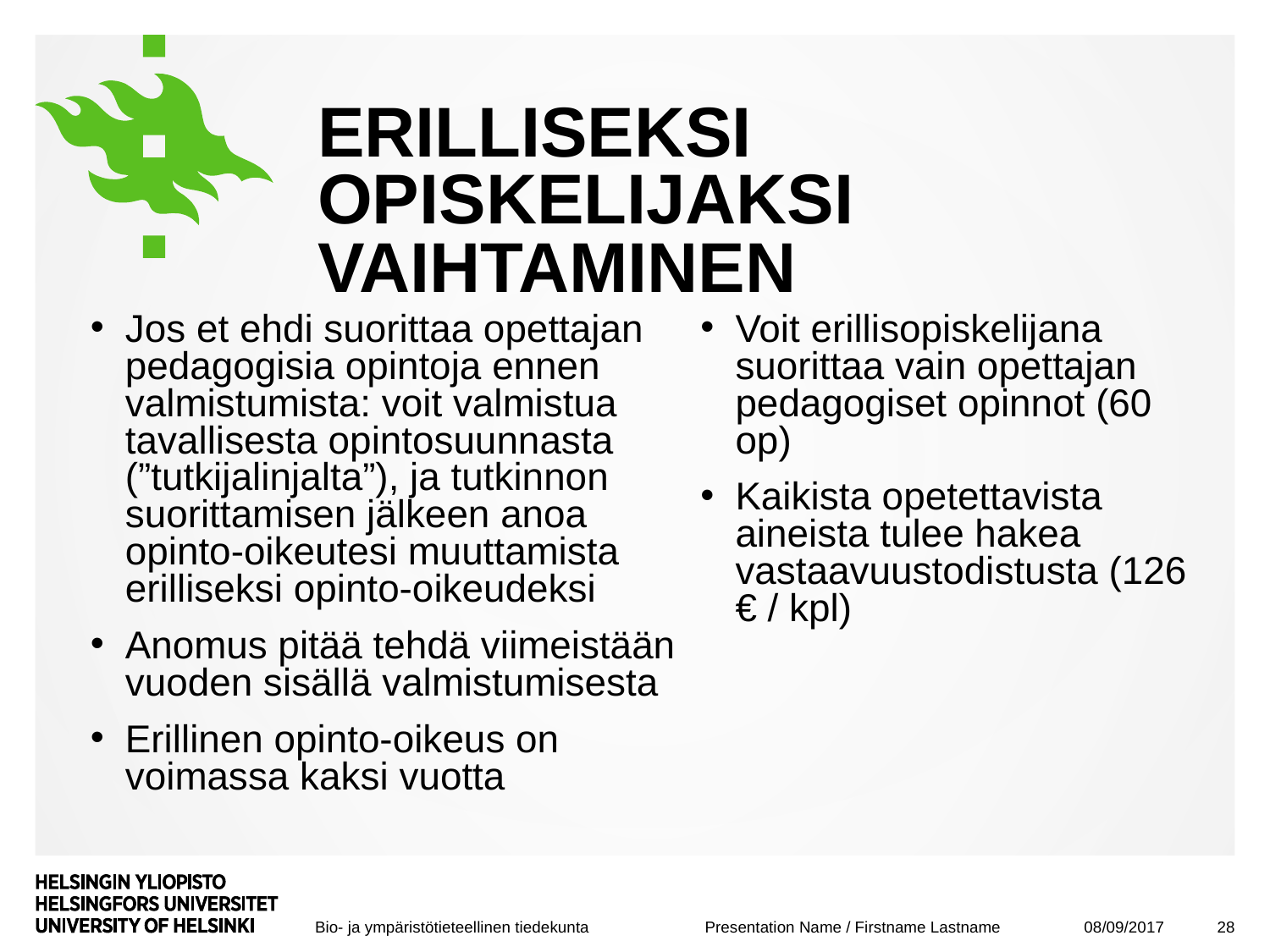

# Erilliseksi opiskelijaksi vaihtaminen
Jos et ehdi suorittaa opettajan pedagogisia opintoja ennen valmistumista: voit valmistua tavallisesta opintosuunnasta (”tutkijalinjalta”), ja tutkinnon suorittamisen jälkeen anoa opinto-oikeutesi muuttamista erilliseksi opinto-oikeudeksi
Anomus pitää tehdä viimeistään vuoden sisällä valmistumisesta
Erillinen opinto-oikeus on voimassa kaksi vuotta
Voit erillisopiskelijana suorittaa vain opettajan pedagogiset opinnot (60 op)
Kaikista opetettavista aineista tulee hakea vastaavuustodistusta (126 € / kpl)
08/09/2017
28
Presentation Name / Firstname Lastname